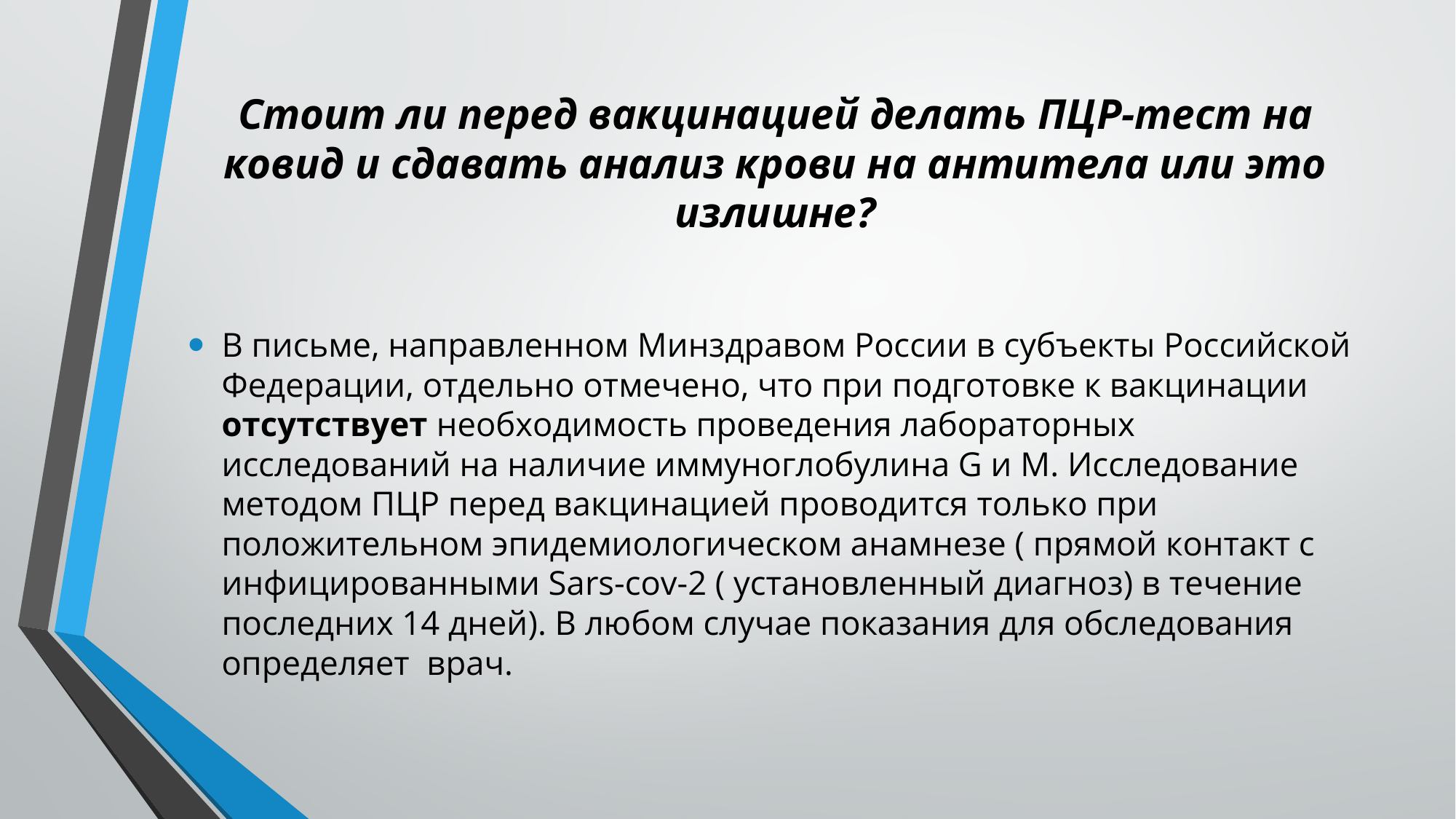

# Стоит ли перед вакцинацией делать ПЦР-тест на ковид и сдавать анализ крови на антитела или это излишне?
В письме, направленном Минздравом России в субъекты Российской Федерации, отдельно отмечено, что при подготовке к вакцинации отсутствует необходимость проведения лабораторных исследований на наличие иммуноглобулина G и М. Исследование методом ПЦР перед вакцинацией проводится только при положительном эпидемиологическом анамнезе ( прямой контакт с инфицированными Sars-cov-2 ( установленный диагноз) в течение последних 14 дней). В любом случае показания для обследования определяет  врач.